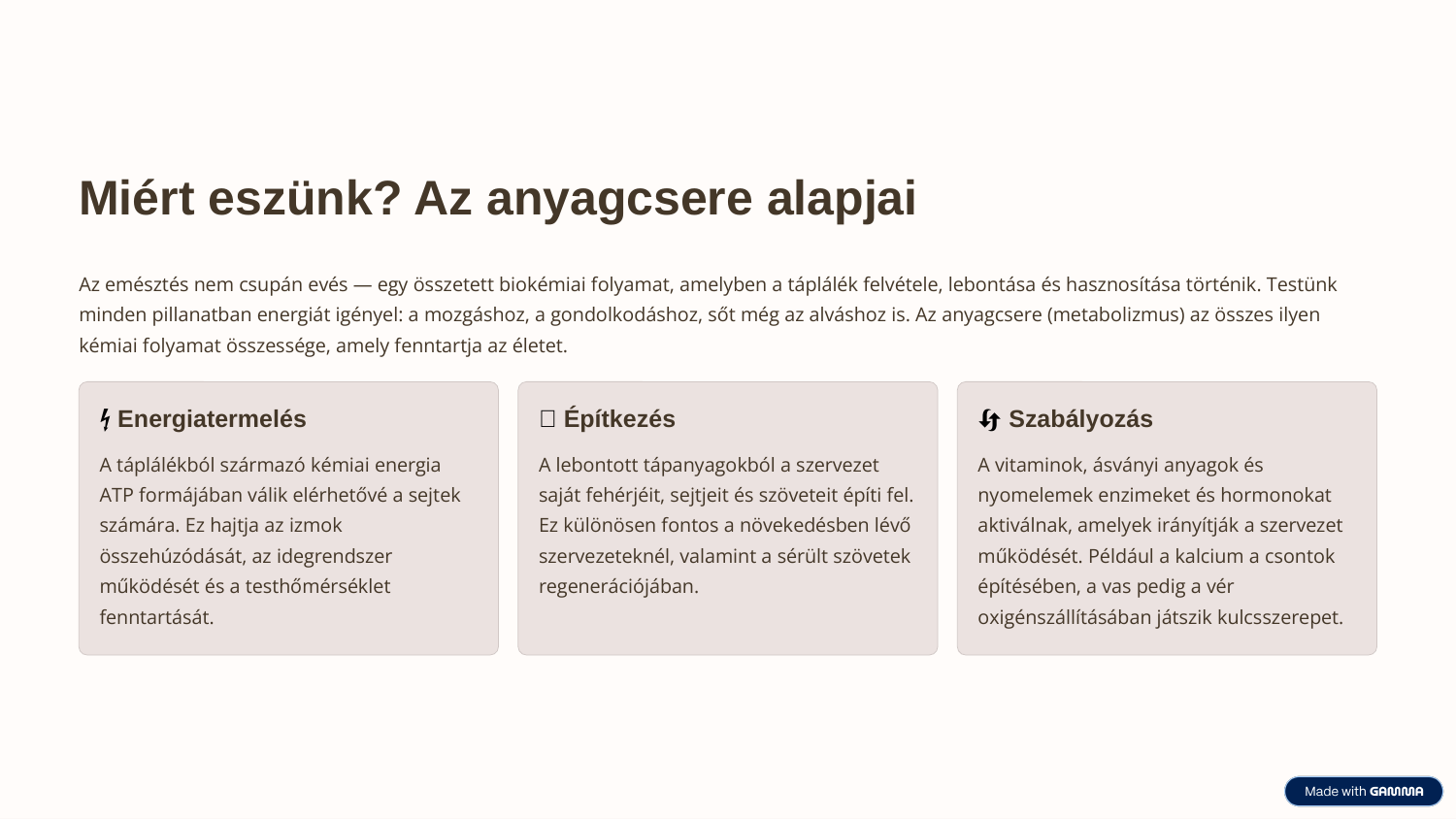

Miért eszünk? Az anyagcsere alapjai
Az emésztés nem csupán evés — egy összetett biokémiai folyamat, amelyben a táplálék felvétele, lebontása és hasznosítása történik. Testünk minden pillanatban energiát igényel: a mozgáshoz, a gondolkodáshoz, sőt még az alváshoz is. Az anyagcsere (metabolizmus) az összes ilyen kémiai folyamat összessége, amely fenntartja az életet.

⚡ Energiatermelés
🧱 Építkezés
🔄 Szabályozás
A táplálékból származó kémiai energia ATP formájában válik elérhetővé a sejtek számára. Ez hajtja az izmok összehúzódását, az idegrendszer működését és a testhőmérséklet fenntartását.
A lebontott tápanyagokból a szervezet saját fehérjéit, sejtjeit és szöveteit építi fel. Ez különösen fontos a növekedésben lévő szervezeteknél, valamint a sérült szövetek regenerációjában.
A vitaminok, ásványi anyagok és nyomelemek enzimeket és hormonokat aktiválnak, amelyek irányítják a szervezet működését. Például a kalcium a csontok építésében, a vas pedig a vér oxigénszállításában játszik kulcsszerepet.